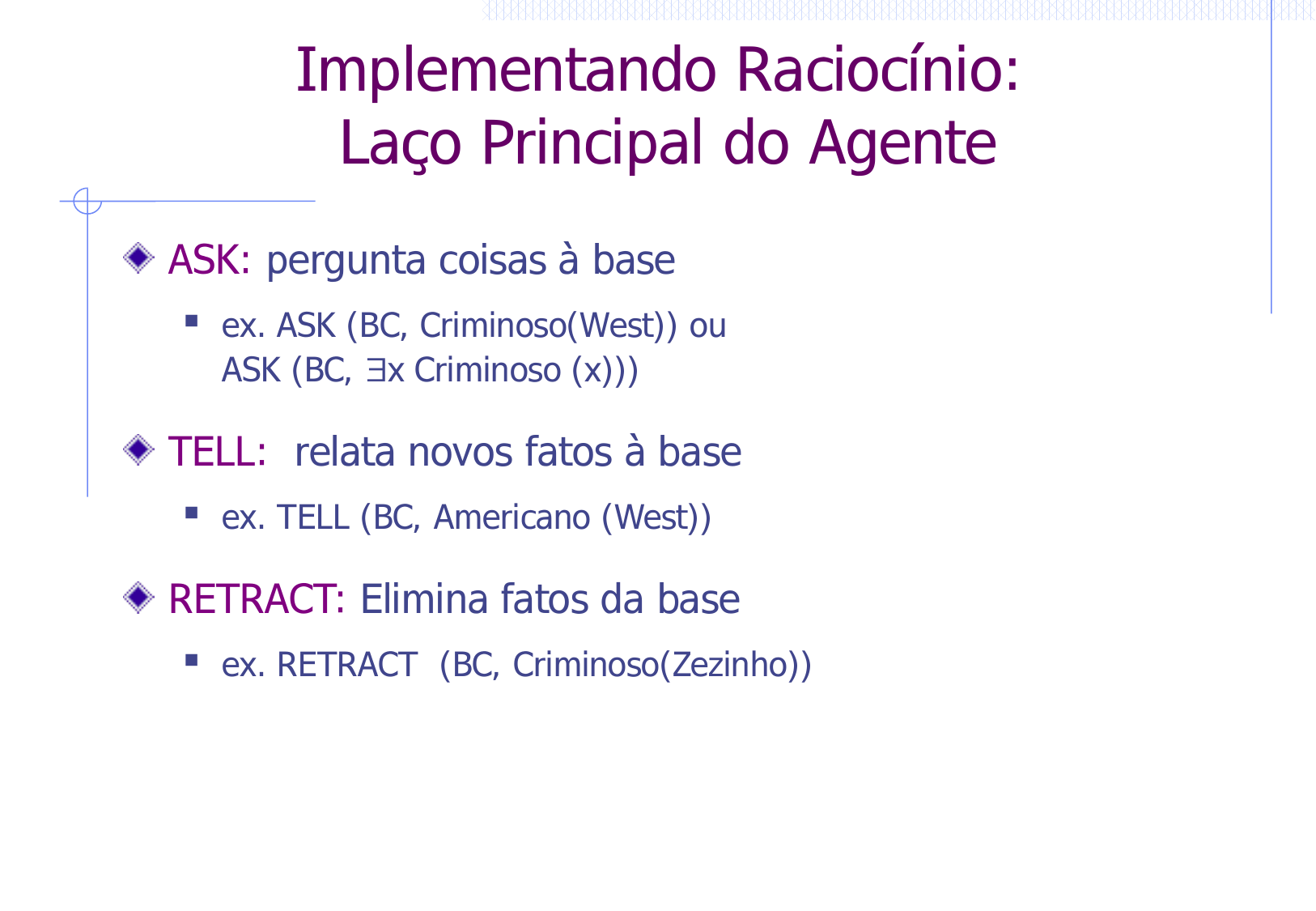

# Implementando Raciocínio: Laço Principal do Agente
ASK: pergunta coisas à base
ex. ASK (BC, Criminoso(West)) ou
ASK (BC, ∃x Criminoso (x)))
TELL:  relata novos fatos à base
ex. TELL (BC, Americano (West))
RETRACT: Elimina fatos da base
ex. RETRACT  (BC, Criminoso(Zezinho))